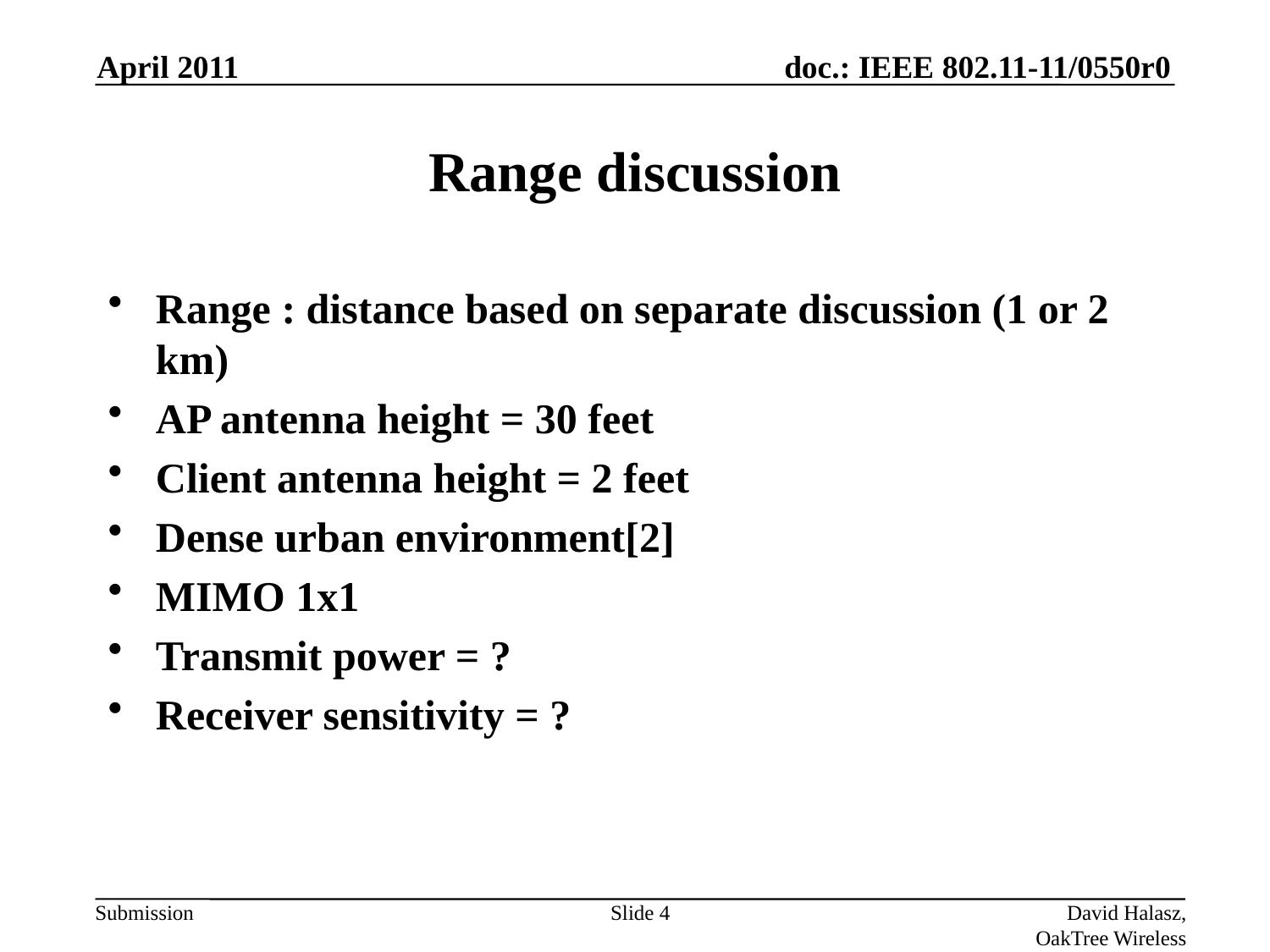

April 2011
# Range discussion
Range : distance based on separate discussion (1 or 2 km)
AP antenna height = 30 feet
Client antenna height = 2 feet
Dense urban environment[2]
MIMO 1x1
Transmit power = ?
Receiver sensitivity = ?

Slide 4
David Halasz, OakTree Wireless